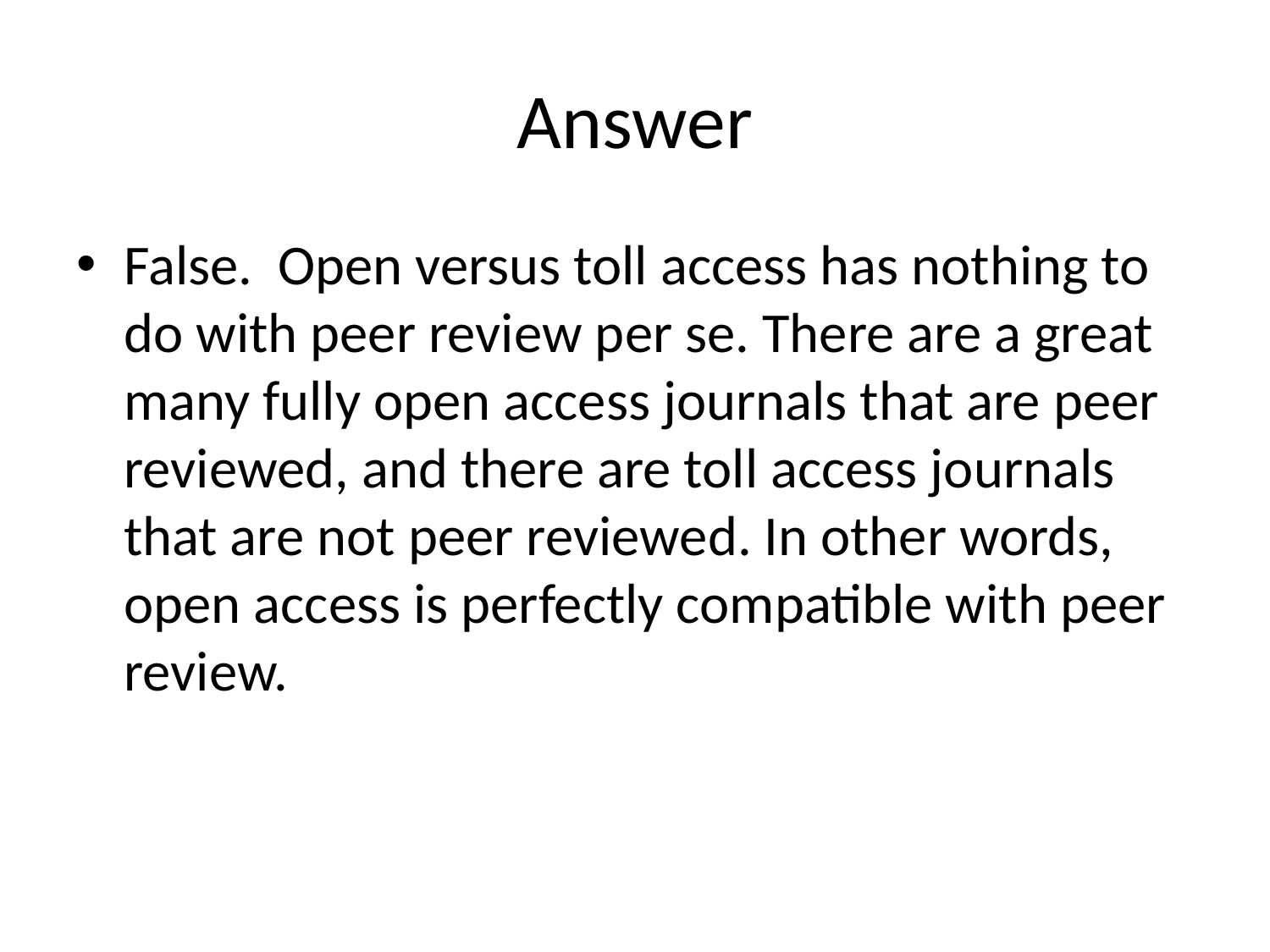

# Answer
False.  Open versus toll access has nothing to do with peer review per se. There are a great many fully open access journals that are peer reviewed, and there are toll access journals that are not peer reviewed. In other words, open access is perfectly compatible with peer review.